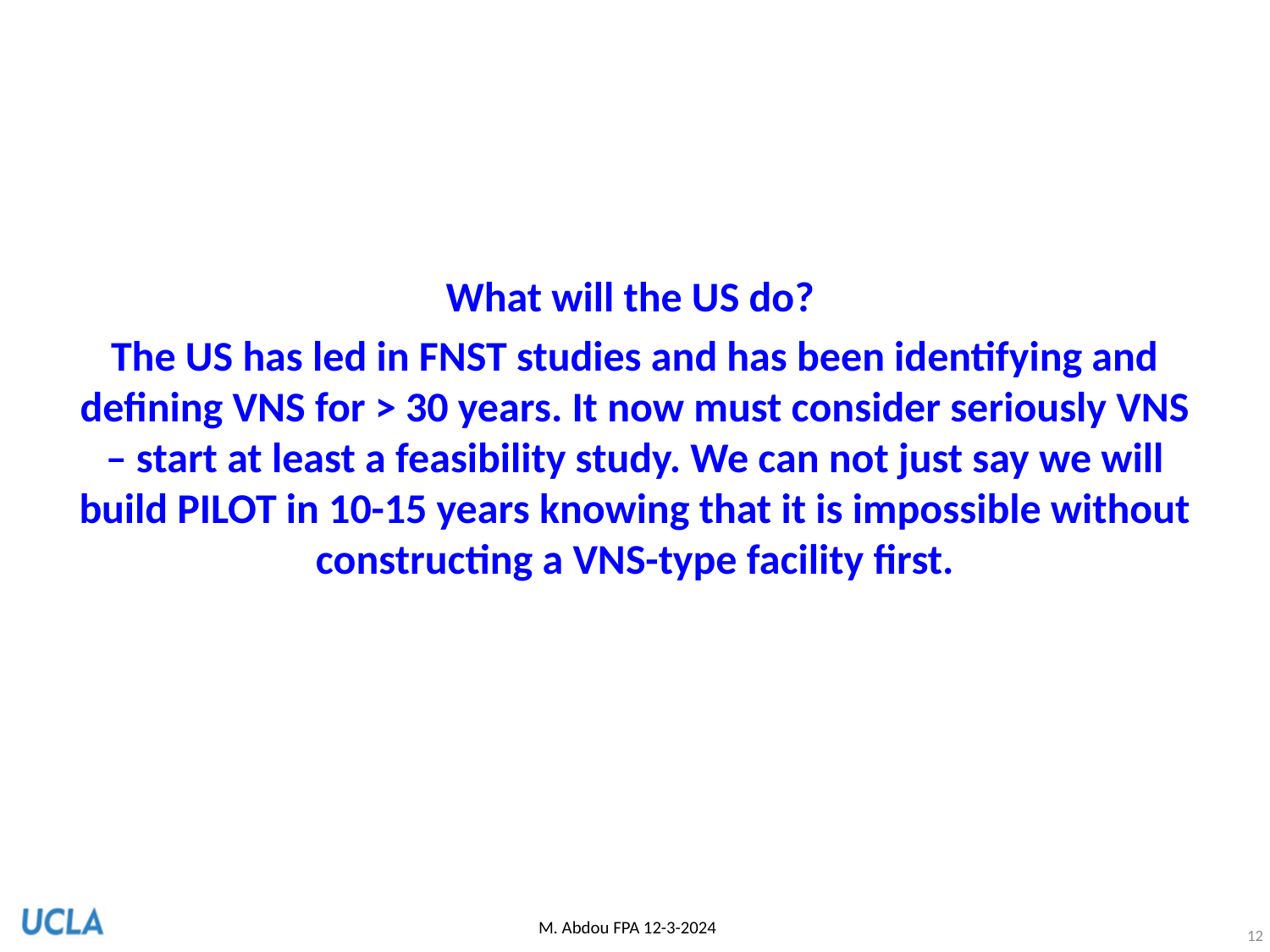

What will the US do?
The US has led in FNST studies and has been identifying and defining VNS for > 30 years. It now must consider seriously VNS – start at least a feasibility study. We can not just say we will build PILOT in 10-15 years knowing that it is impossible without constructing a VNS-type facility first.
M. Abdou FPA 12-3-2024
12